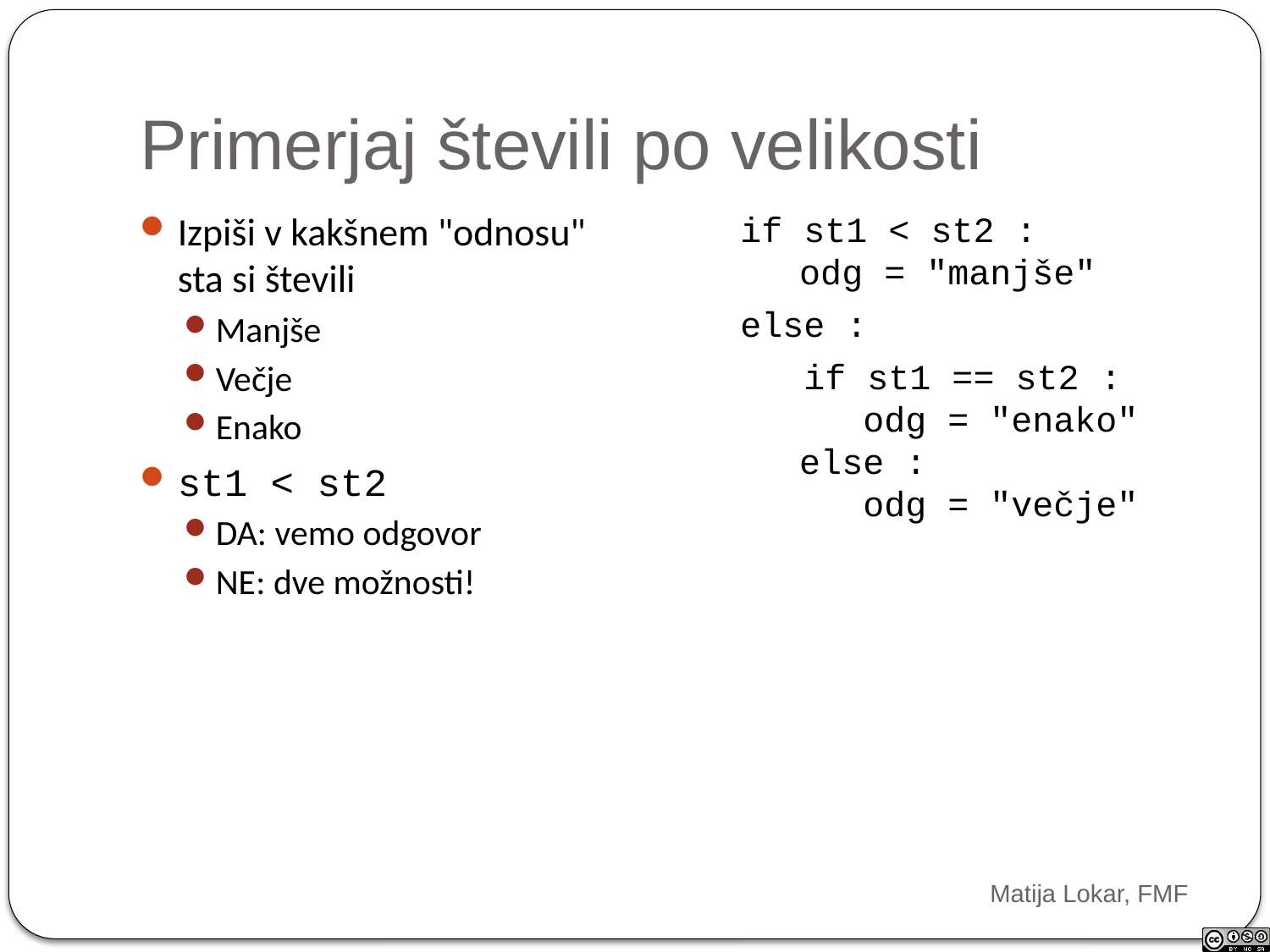

# Primerjaj števili po velikosti
Izpiši v kakšnem "odnosu" sta si števili
Manjše
Večje
Enako
st1 < st2
DA: vemo odgovor
NE: dve možnosti!
  if st1 < st2 :
   odg = "manjše"
  else :
     if st1 == st2 :
      odg = "enako"
   else :
      odg = "večje"

Matija Lokar, FMF
17